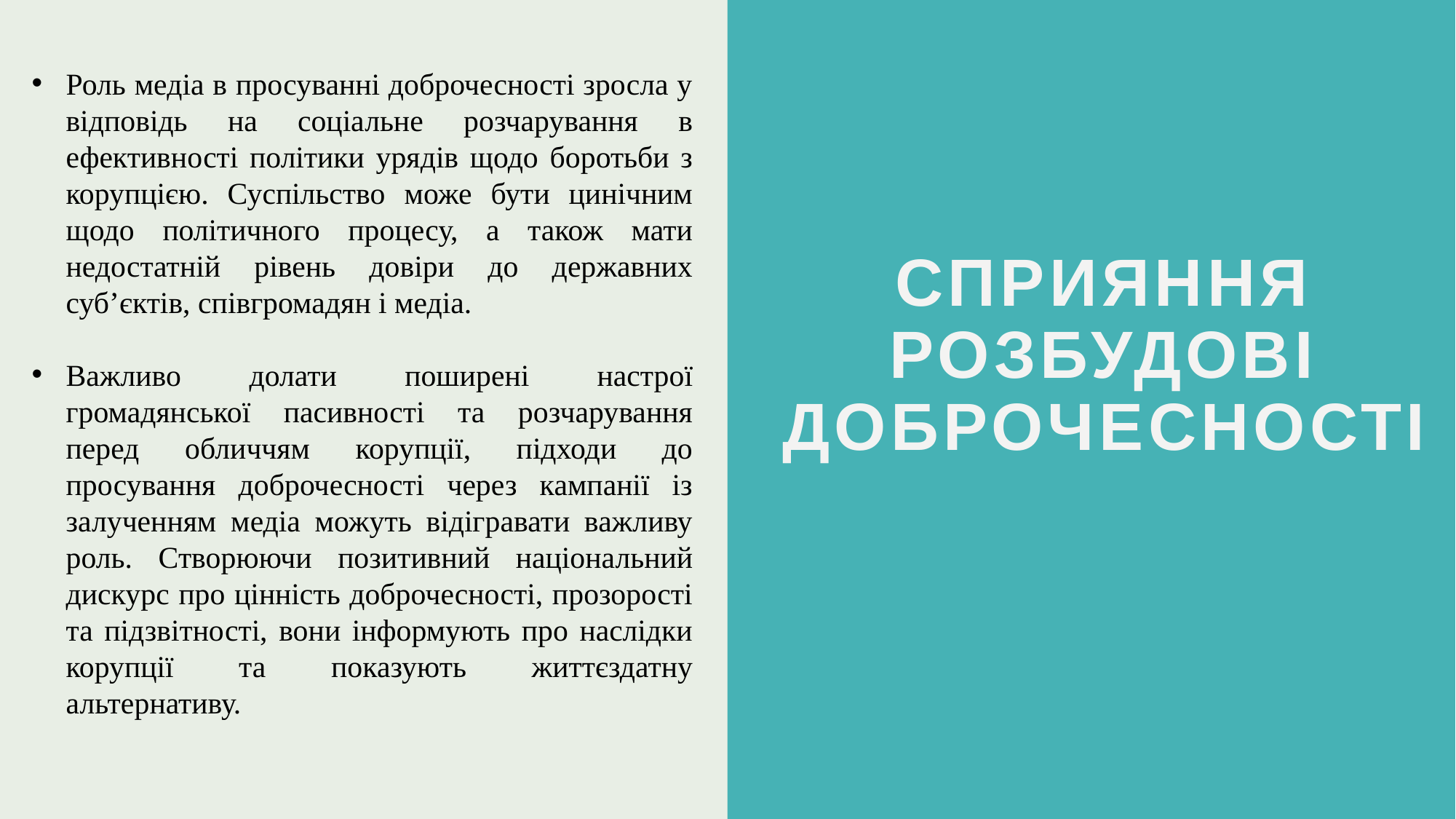

Роль медіа в просуванні доброчесності зросла у відповідь на соціальне розчарування в ефективності політики урядів щодо боротьби з корупцією. Суспільство може бути цинічним щодо політичного процесу, а також мати недостатній рівень довіри до державних суб’єктів, співгромадян і медіа.

Важливо долати поширені настрої громадянської пасивності та розчарування перед обличчям корупції, підходи до просування доброчесності через кампанії із залученням медіа можуть відігравати важливу роль. Створюючи позитивний національний дискурс про цінність доброчесності, прозорості та підзвітності, вони інформують про наслідки корупції та показують життєздатну альтернативу.
# Сприяння розбудові доброчесності